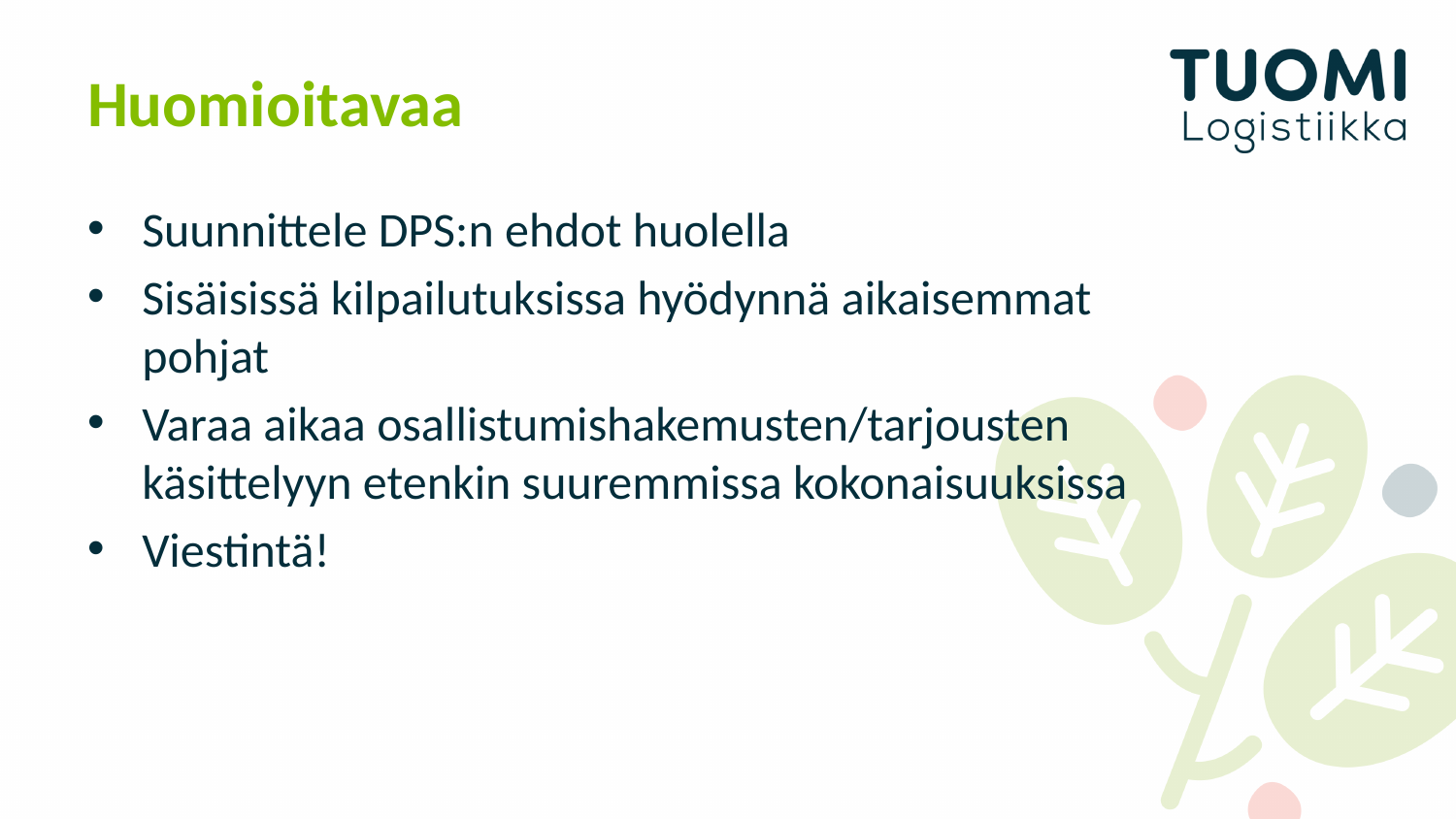

# Huomioitavaa
Suunnittele DPS:n ehdot huolella
Sisäisissä kilpailutuksissa hyödynnä aikaisemmat pohjat
Varaa aikaa osallistumishakemusten/tarjousten käsittelyyn etenkin suuremmissa kokonaisuuksissa
Viestintä!